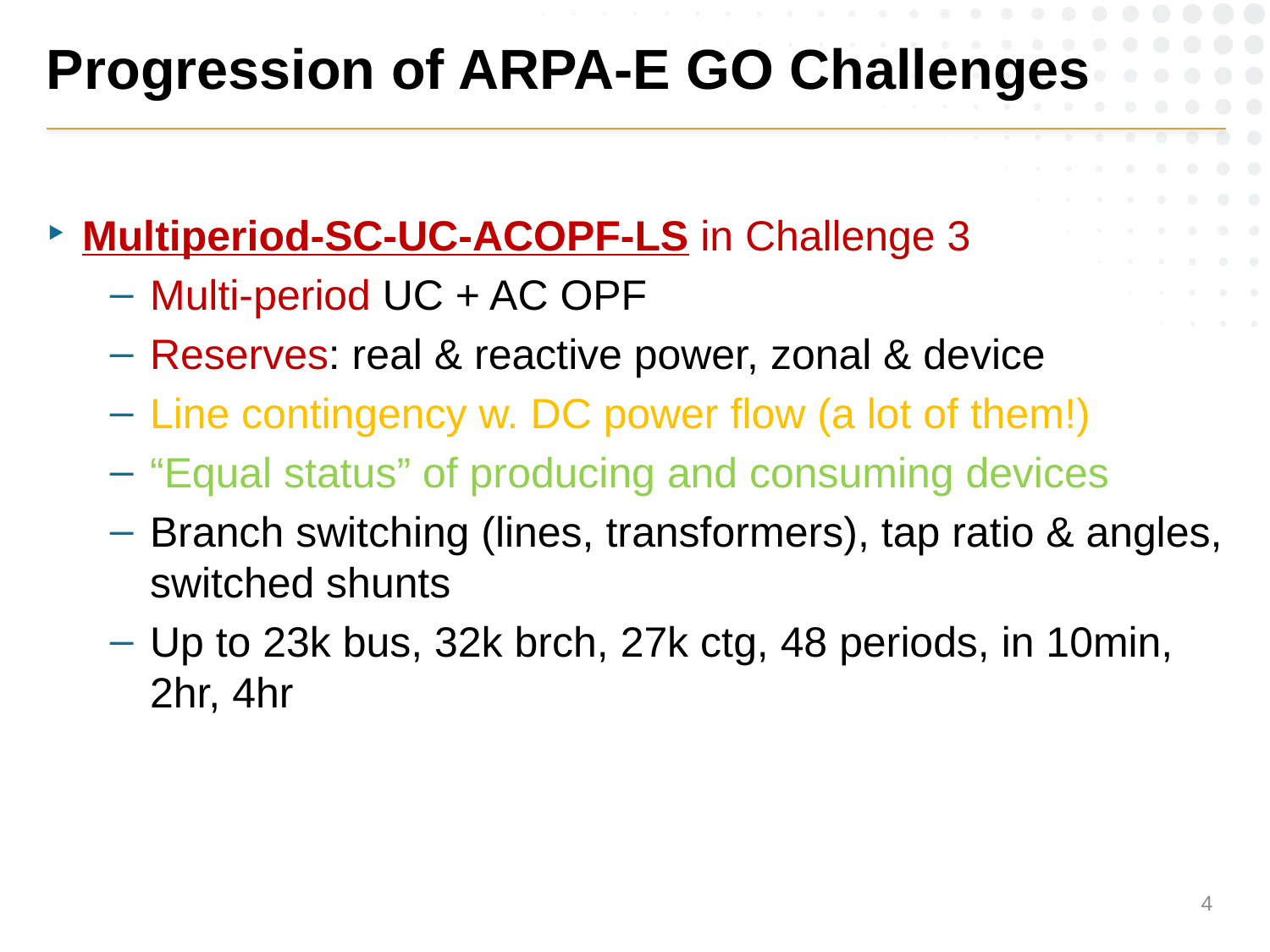

# Progression of ARPA-E GO Challenges

Multiperiod-SC-UC-ACOPF-LS in Challenge 3
Multi-period UC + AC OPF
Reserves: real & reactive power, zonal & device
Line contingency w. DC power flow (a lot of them!)
“Equal status” of producing and consuming devices
Branch switching (lines, transformers), tap ratio & angles, switched shunts
Up to 23k bus, 32k brch, 27k ctg, 48 periods, in 10min, 2hr, 4hr

4